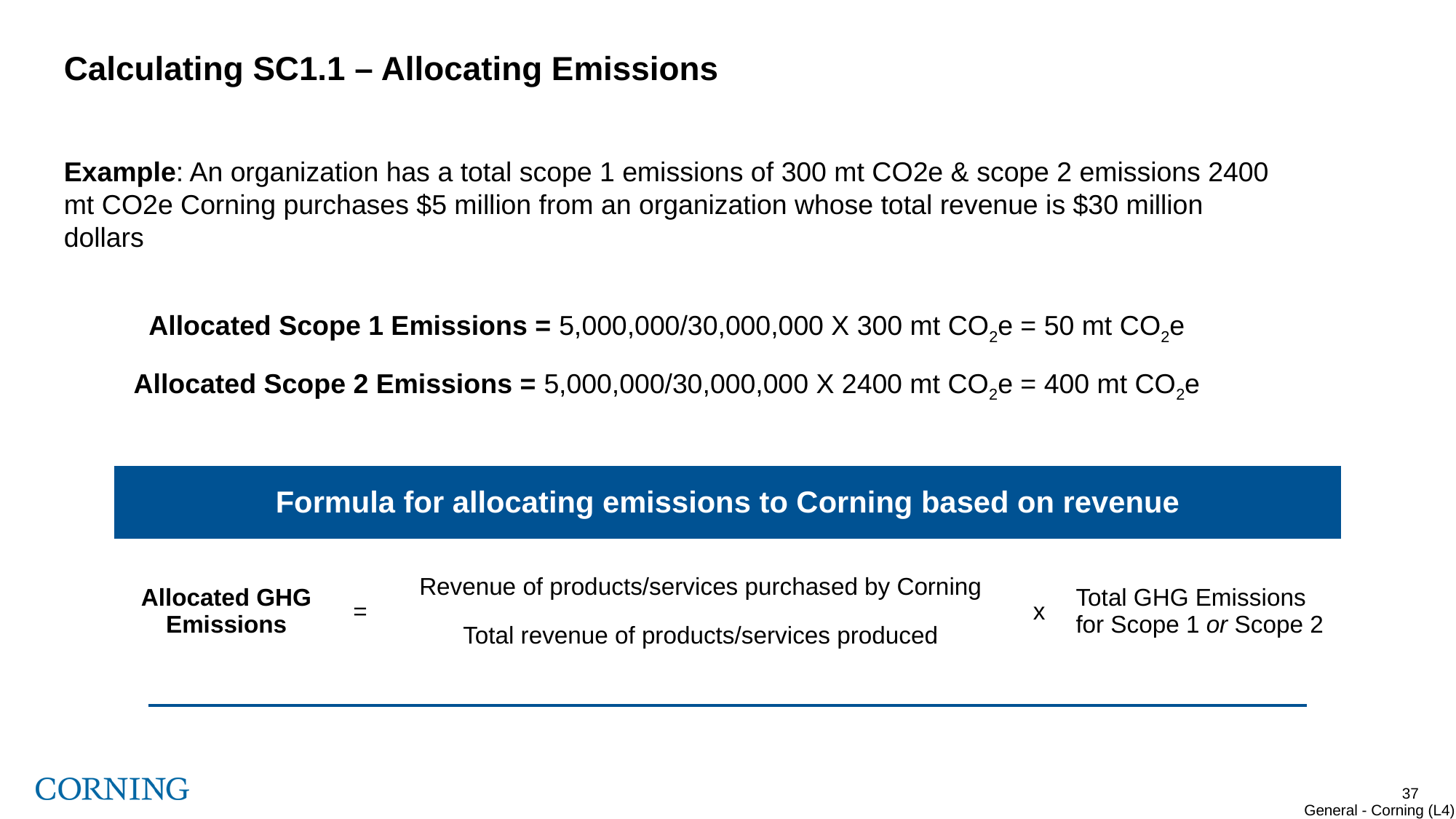

# Calculating SC1.1 – Allocating Emissions
Example: An organization has a total scope 1 emissions of 300 mt CO2e & scope 2 emissions 2400 mt CO2e Corning purchases $5 million from an organization whose total revenue is $30 million dollars
Allocated Scope 1 Emissions = 5,000,000/30,000,000 X 300 mt CO2e = 50 mt CO2e
Allocated Scope 2 Emissions = 5,000,000/30,000,000 X 2400 mt CO2e = 400 mt CO2e
| Formula for allocating emissions to Corning based on revenue |  |  |  |  |
| --- | --- | --- | --- | --- |
| Allocated GHG Emissions | = | Revenue of products/services purchased by Corning | x | Total GHG Emissions for Scope 1 or Scope 2 |
|  |  | Total revenue of products/services produced |  |  |